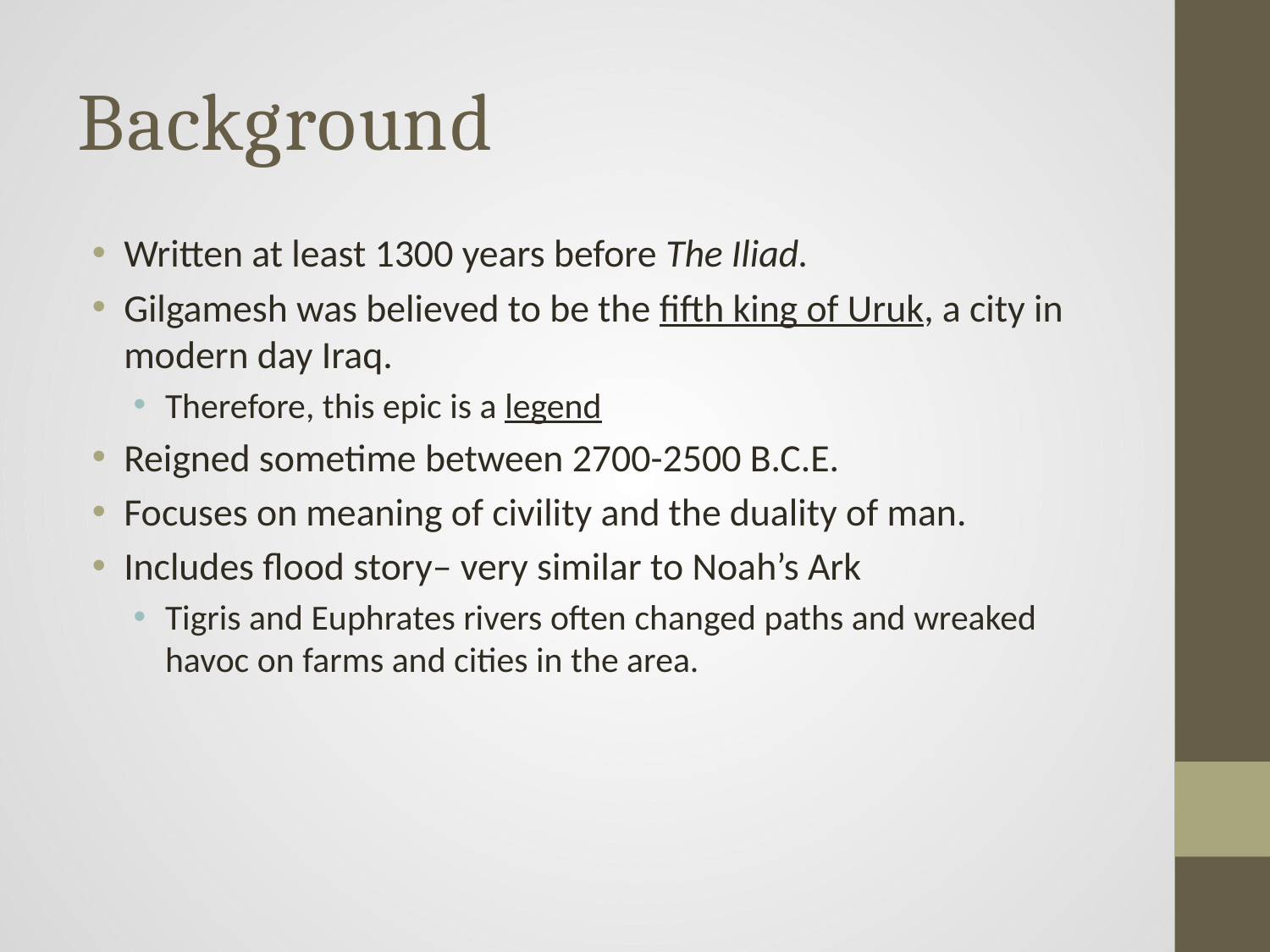

# Background
Written at least 1300 years before The Iliad.
Gilgamesh was believed to be the fifth king of Uruk, a city in modern day Iraq.
Therefore, this epic is a legend
Reigned sometime between 2700-2500 B.C.E.
Focuses on meaning of civility and the duality of man.
Includes flood story– very similar to Noah’s Ark
Tigris and Euphrates rivers often changed paths and wreaked havoc on farms and cities in the area.